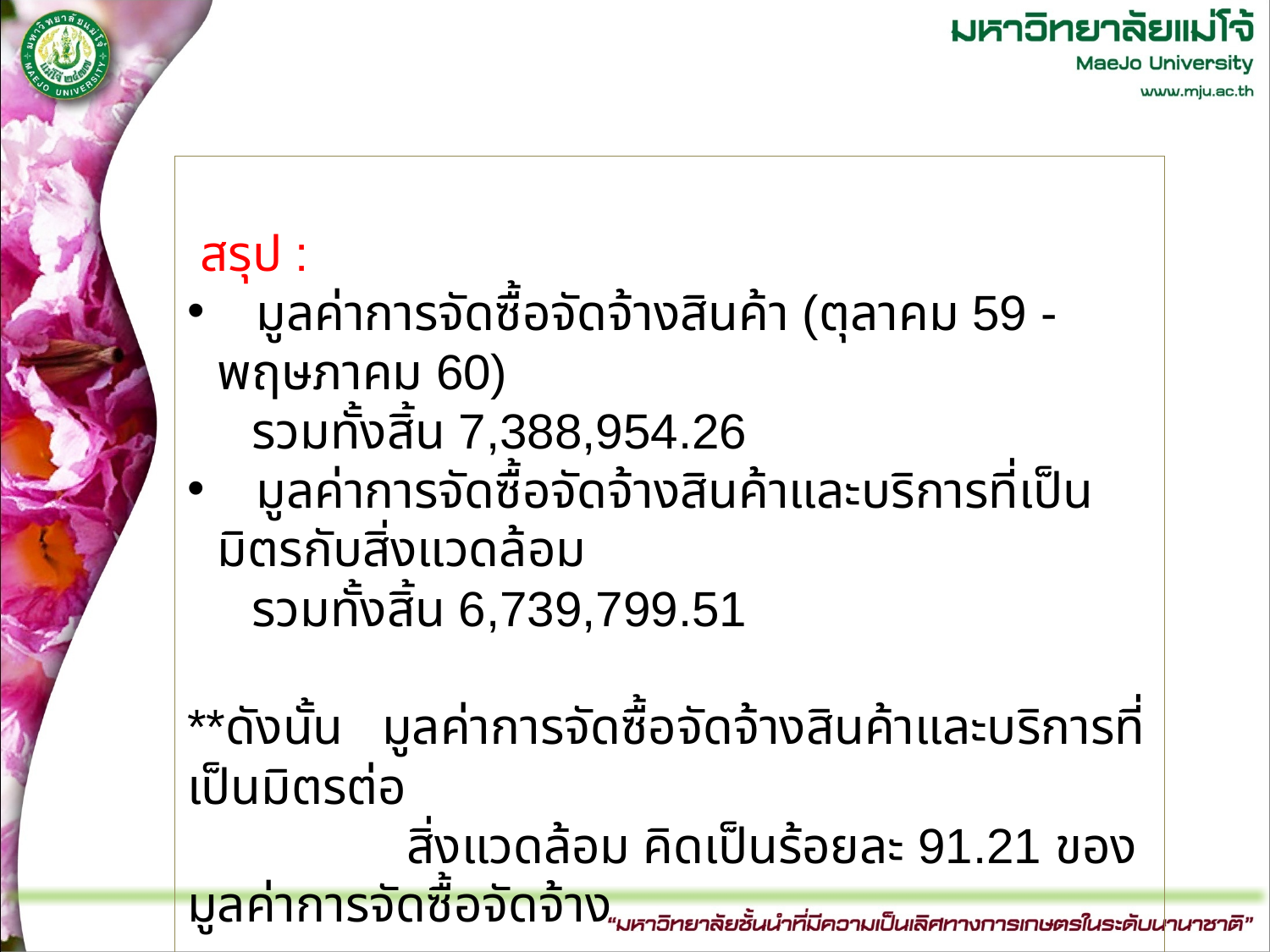

สรุป :
   มูลค่าการจัดซื้อจัดจ้างสินค้า (ตุลาคม 59 - พฤษภาคม 60)
     รวมทั้งสิ้น 7,388,954.26
   มูลค่าการจัดซื้อจัดจ้างสินค้าและบริการที่เป็นมิตรกับสิ่งแวดล้อม
     รวมทั้งสิ้น 6,739,799.51

**ดังนั้น   มูลค่าการจัดซื้อจัดจ้างสินค้าและบริการที่เป็นมิตรต่อ
                 สิ่งแวดล้อม คิดเป็นร้อยละ 91.21 ของมูลค่าการจัดซื้อจัดจ้าง
                 ทั้งหมด เป็นไปตามเกณฑ์สินค้าที่เป็นมิตรกับสิ่งแวดล้อม